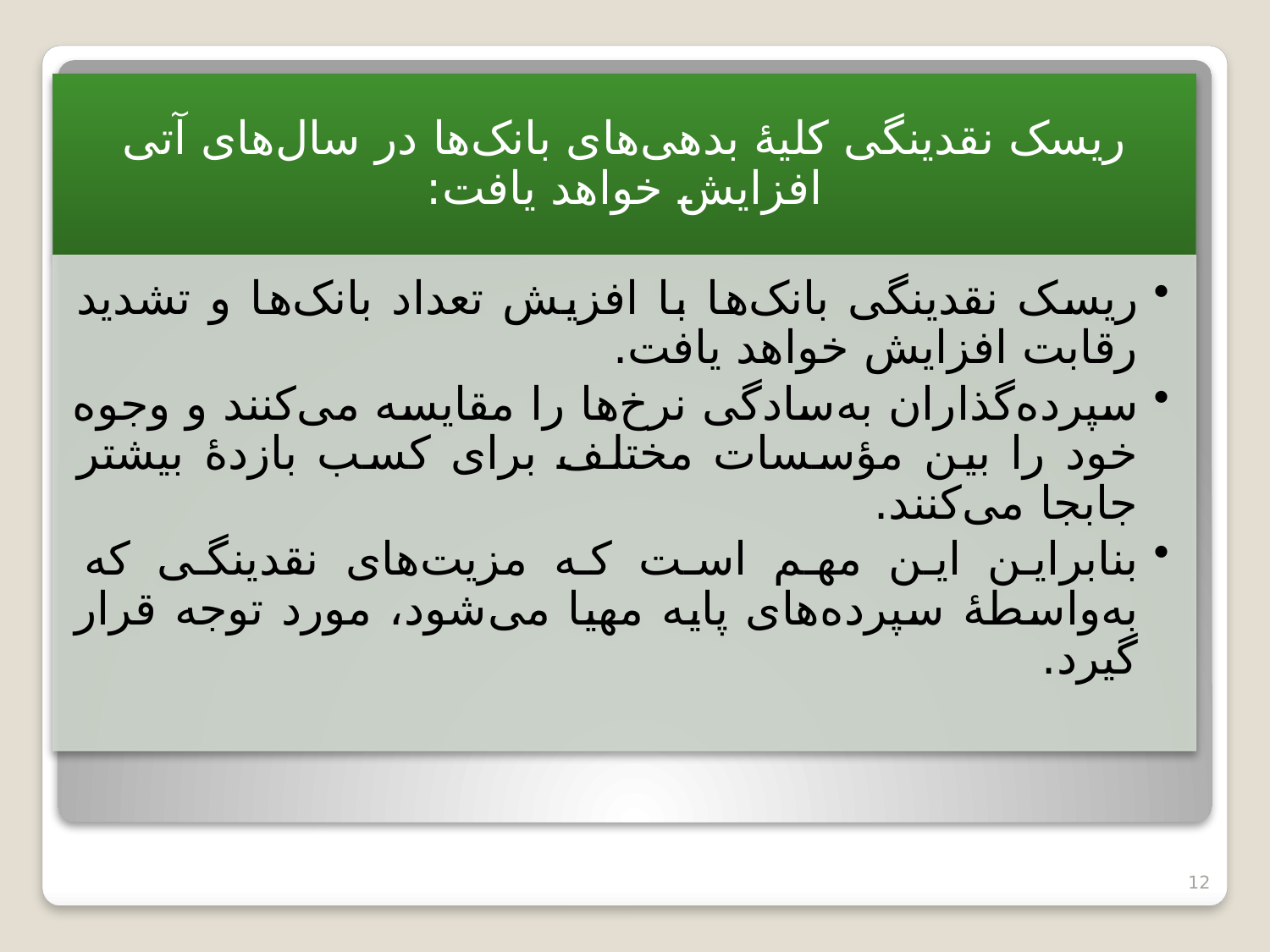

ریسک نقدینگی کلیۀ بدهی‌های بانک‌ها در سال‌های آتی افزایش خواهد یافت:
ریسک نقدینگی‌ بانک‌ها با افزیش تعداد بانک‌ها و تشدید رقابت افزایش خواهد یافت.
سپرده‌گذاران به‌سادگی نرخ‌ها را مقایسه می‌کنند و وجوه خود را بین مؤسسات مختلف برای کسب بازدۀ بیشتر جابجا می‌کنند.
بنابراین این مهم است که مزیت‌های نقدینگی که به‌واسطۀ سپرده‌های پایه مهیا می‌شود، مورد توجه قرار گیرد.
#
12